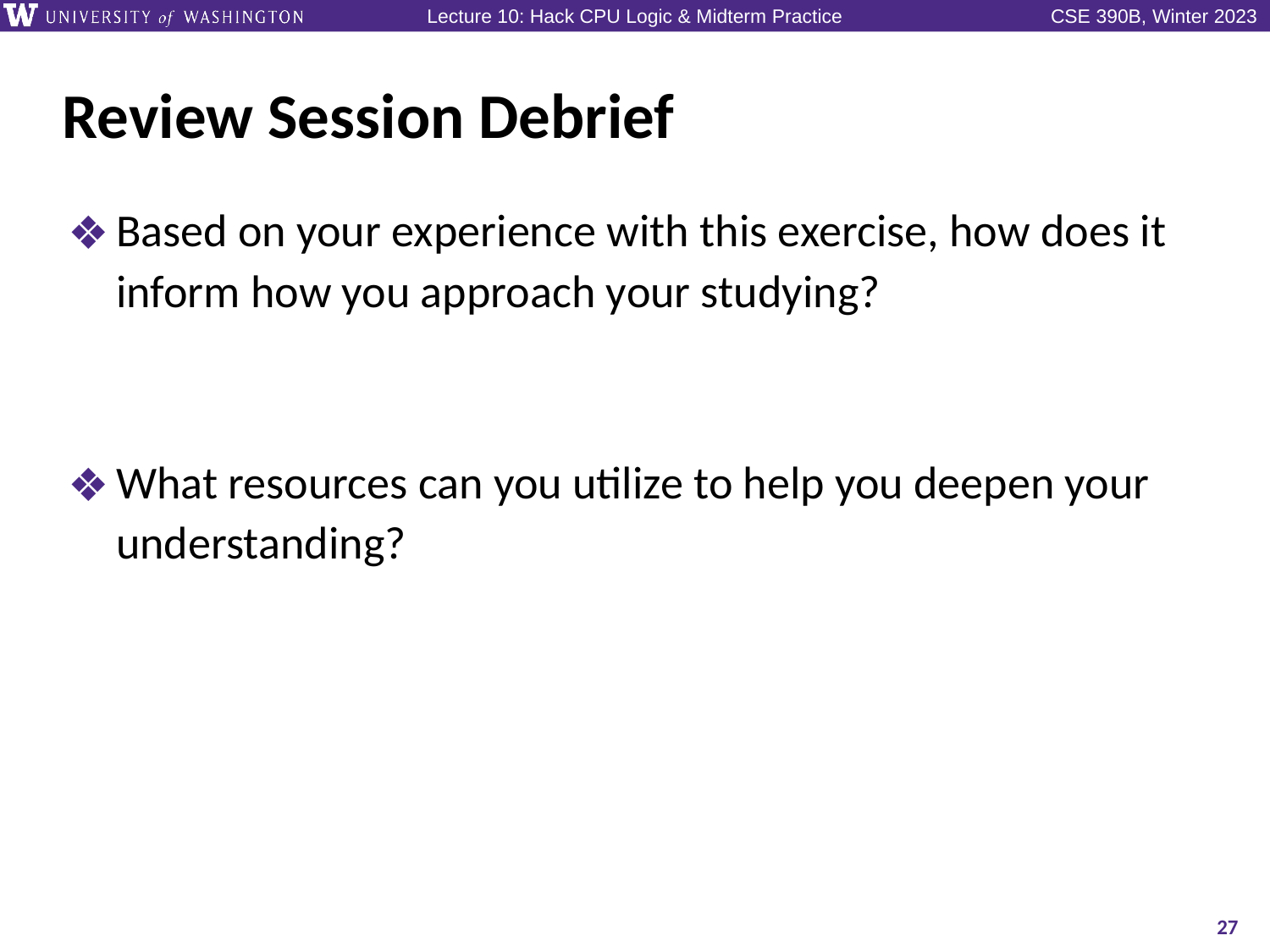

# Review Session Debrief
Based on your experience with this exercise, how does it inform how you approach your studying?

What resources can you utilize to help you deepen your understanding?

27